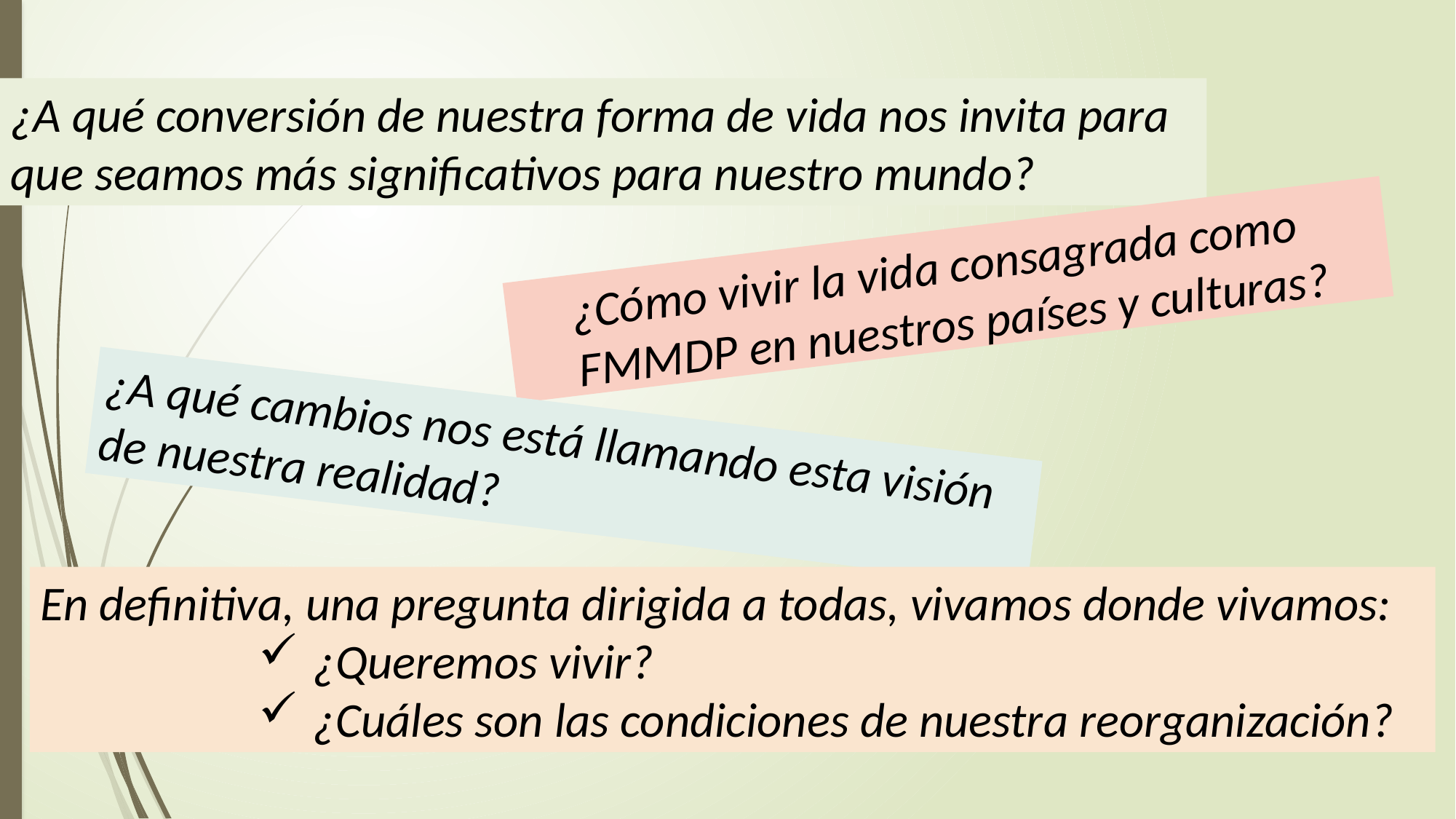

¿A qué conversión de nuestra forma de vida nos invita para que seamos más significativos para nuestro mundo?
# ¿Cómo vivir la vida consagrada como FMMDP en nuestros países y culturas?
¿A qué cambios nos está llamando esta visión
de nuestra realidad?
En definitiva, una pregunta dirigida a todas, vivamos donde vivamos:
¿Queremos vivir?
¿Cuáles son las condiciones de nuestra reorganización?